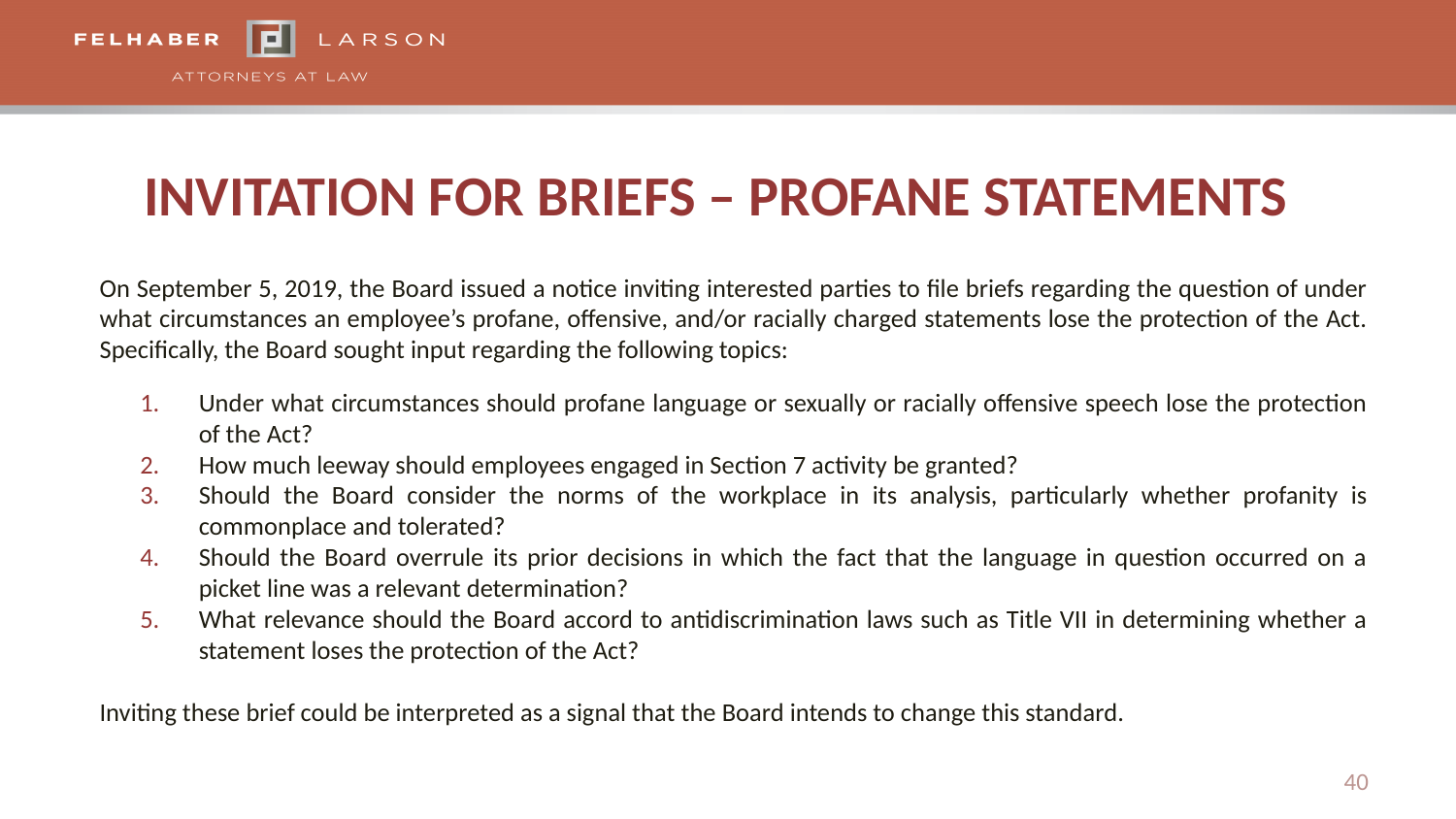

# Invitation for Briefs – Profane Statements
On September 5, 2019, the Board issued a notice inviting interested parties to file briefs regarding the question of under what circumstances an employee’s profane, offensive, and/or racially charged statements lose the protection of the Act. Specifically, the Board sought input regarding the following topics:
Under what circumstances should profane language or sexually or racially offensive speech lose the protection of the Act?
How much leeway should employees engaged in Section 7 activity be granted?
Should the Board consider the norms of the workplace in its analysis, particularly whether profanity is commonplace and tolerated?
Should the Board overrule its prior decisions in which the fact that the language in question occurred on a picket line was a relevant determination?
What relevance should the Board accord to antidiscrimination laws such as Title VII in determining whether a statement loses the protection of the Act?

Inviting these brief could be interpreted as a signal that the Board intends to change this standard.

40